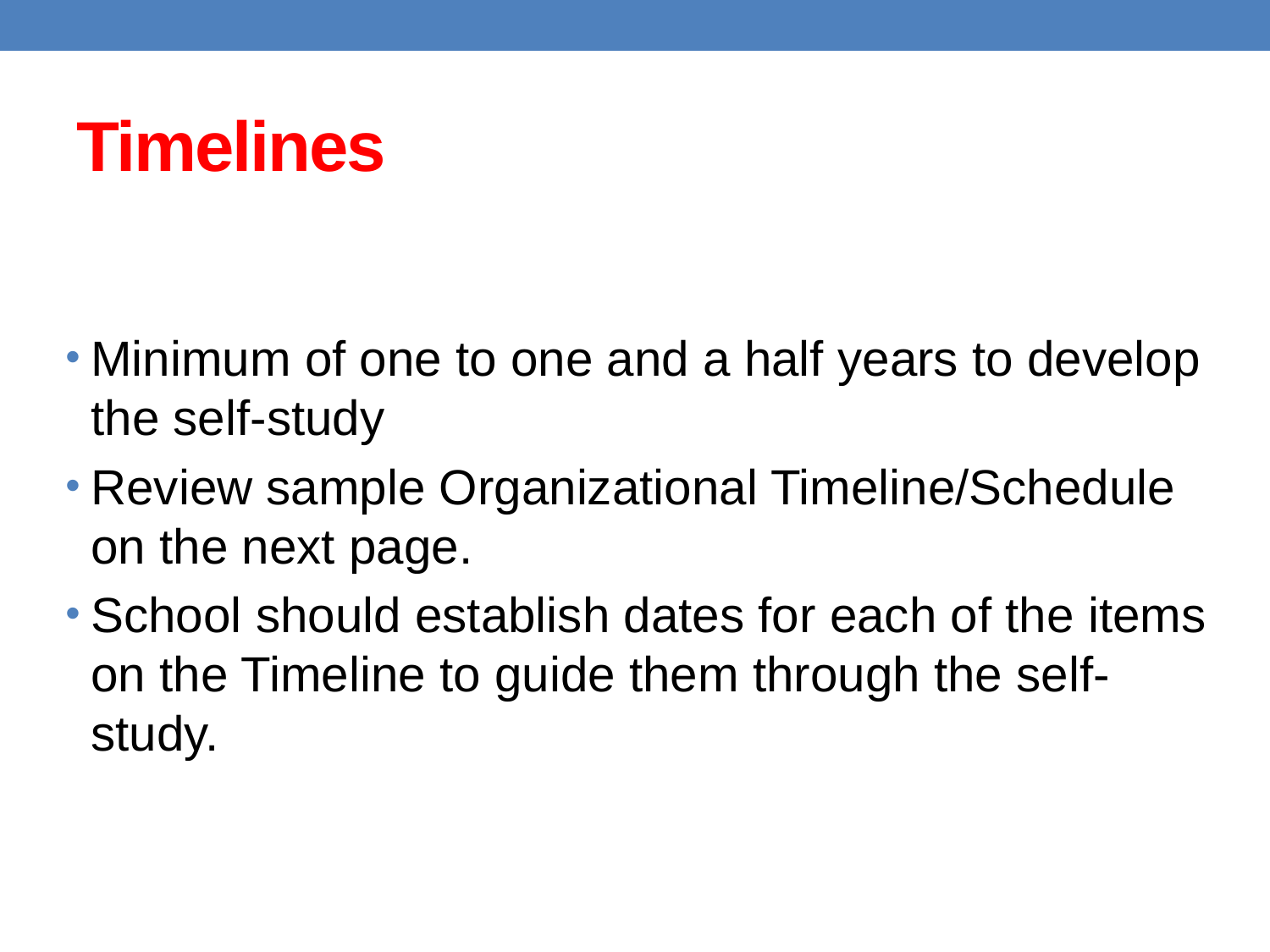

# Timelines
Minimum of one to one and a half years to develop the self-study
Review sample Organizational Timeline/Schedule on the next page.
School should establish dates for each of the items on the Timeline to guide them through the self-study.